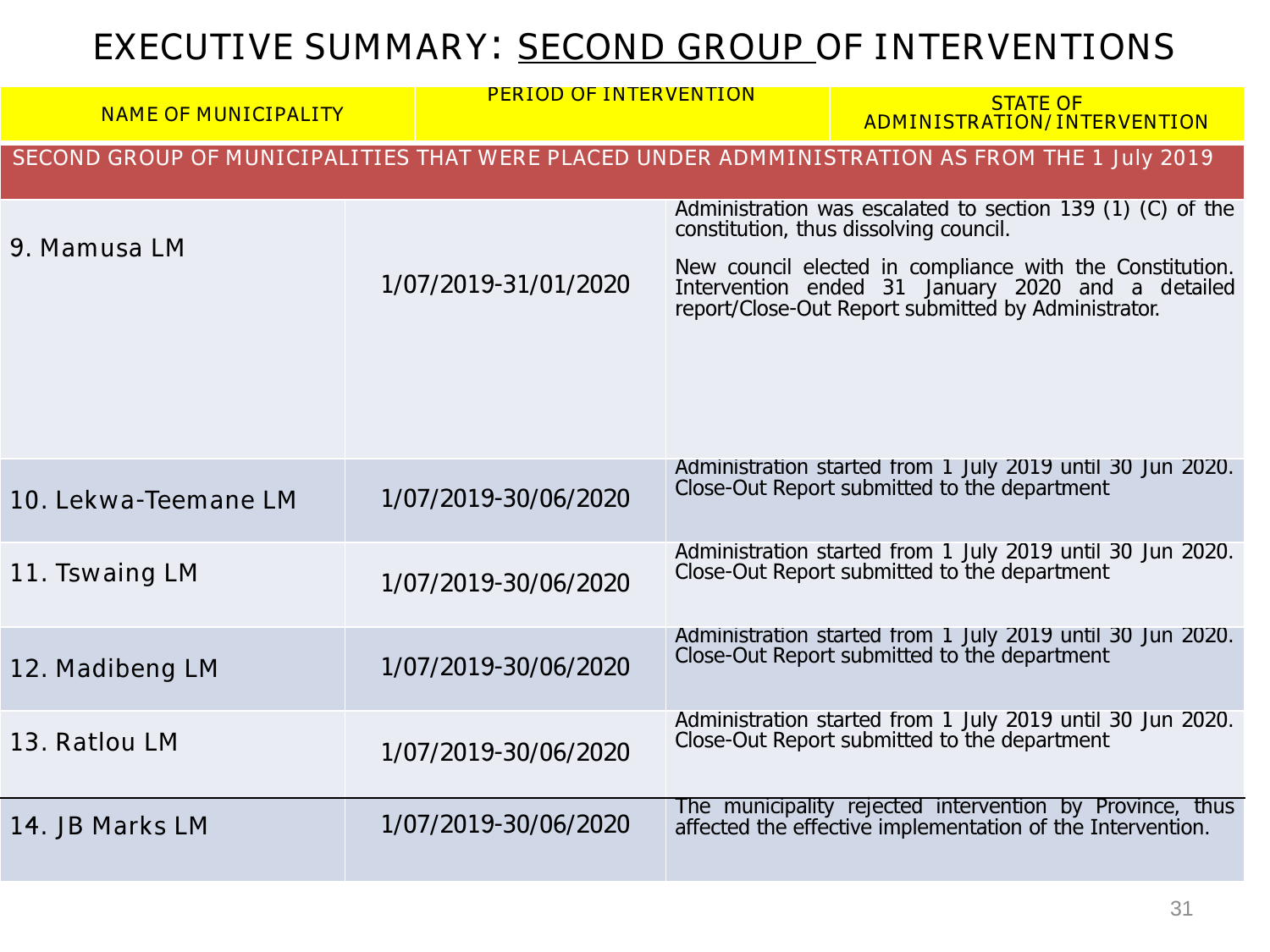

# EXECUTIVE SUMMARY: SECOND GROUP OF INTERVENTIONS
| NAME OF MUNICIPALITY |  | PERIOD OF INTERVENTION |  | STATE OF ADMINISTRATION/INTERVENTION |
| --- | --- | --- | --- | --- |
| SECOND GROUP OF MUNICIPALITIES THAT WERE PLACED UNDER ADMMINISTRATION AS FROM THE 1 July 2019 |  |  |  |  |
| 9. Mamusa LM | 1/07/2019-31/01/2020 |  | Administration was escalated to section 139 (1) (C) of the constitution, thus dissolving council. New council elected in compliance with the Constitution. Intervention ended 31 January 2020 and a detailed report/Close-Out Report submitted by Administrator. |  |
| 10. Lekwa-Teemane LM | 1/07/2019-30/06/2020 |  | Administration started from 1 July 2019 until 30 Jun 2020. Close-Out Report submitted to the department |  |
| 11. Tswaing LM | 1/07/2019-30/06/2020 |  | Administration started from 1 July 2019 until 30 Jun 2020. Close-Out Report submitted to the department |  |
| 12. Madibeng LM | 1/07/2019-30/06/2020 |  | Administration started from 1 July 2019 until 30 Jun 2020. Close-Out Report submitted to the department |  |
| 13. Ratlou LM | 1/07/2019-30/06/2020 |  | Administration started from 1 July 2019 until 30 Jun 2020. Close-Out Report submitted to the department |  |
| 14. JB Marks LM | 1/07/2019-30/06/2020 |  | The municipality rejected intervention by Province, thus affected the effective implementation of the Intervention. |  |
31